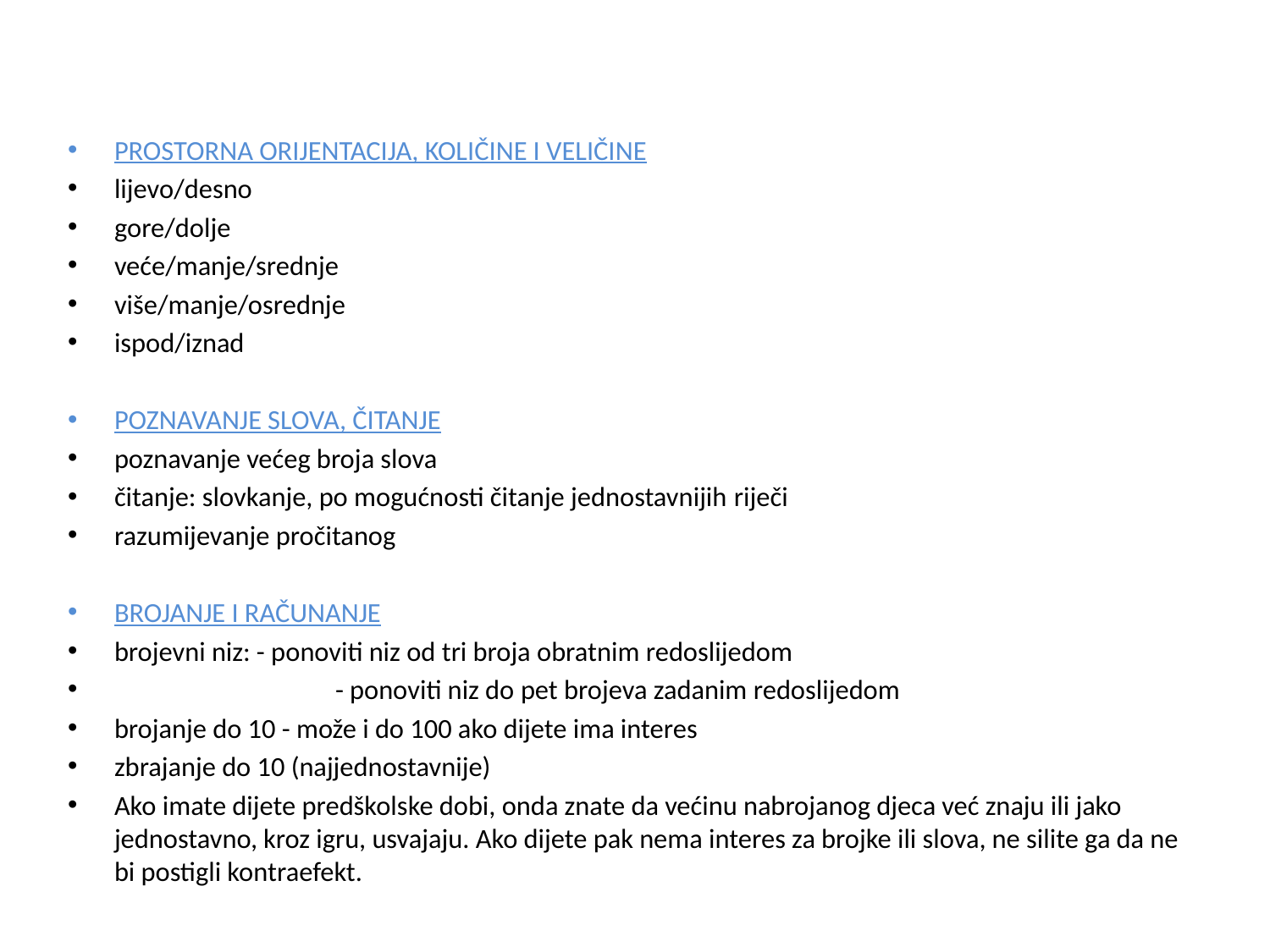

PROSTORNA ORIJENTACIJA, KOLIČINE I VELIČINE
lijevo/desno
gore/dolje
veće/manje/srednje
više/manje/osrednje
ispod/iznad

POZNAVANJE SLOVA, ČITANJE
poznavanje većeg broja slova
čitanje: slovkanje, po mogućnosti čitanje jednostavnijih riječi
razumijevanje pročitanog

BROJANJE I RAČUNANJE
brojevni niz: - ponoviti niz od tri broja obratnim redoslijedom
                                    - ponoviti niz do pet brojeva zadanim redoslijedom
brojanje do 10 - može i do 100 ako dijete ima interes
zbrajanje do 10 (najjednostavnije)
Ako imate dijete predškolske dobi, onda znate da većinu nabrojanog djeca već znaju ili jako jednostavno, kroz igru, usvajaju. Ako dijete pak nema interes za brojke ili slova, ne silite ga da ne bi postigli kontraefekt.